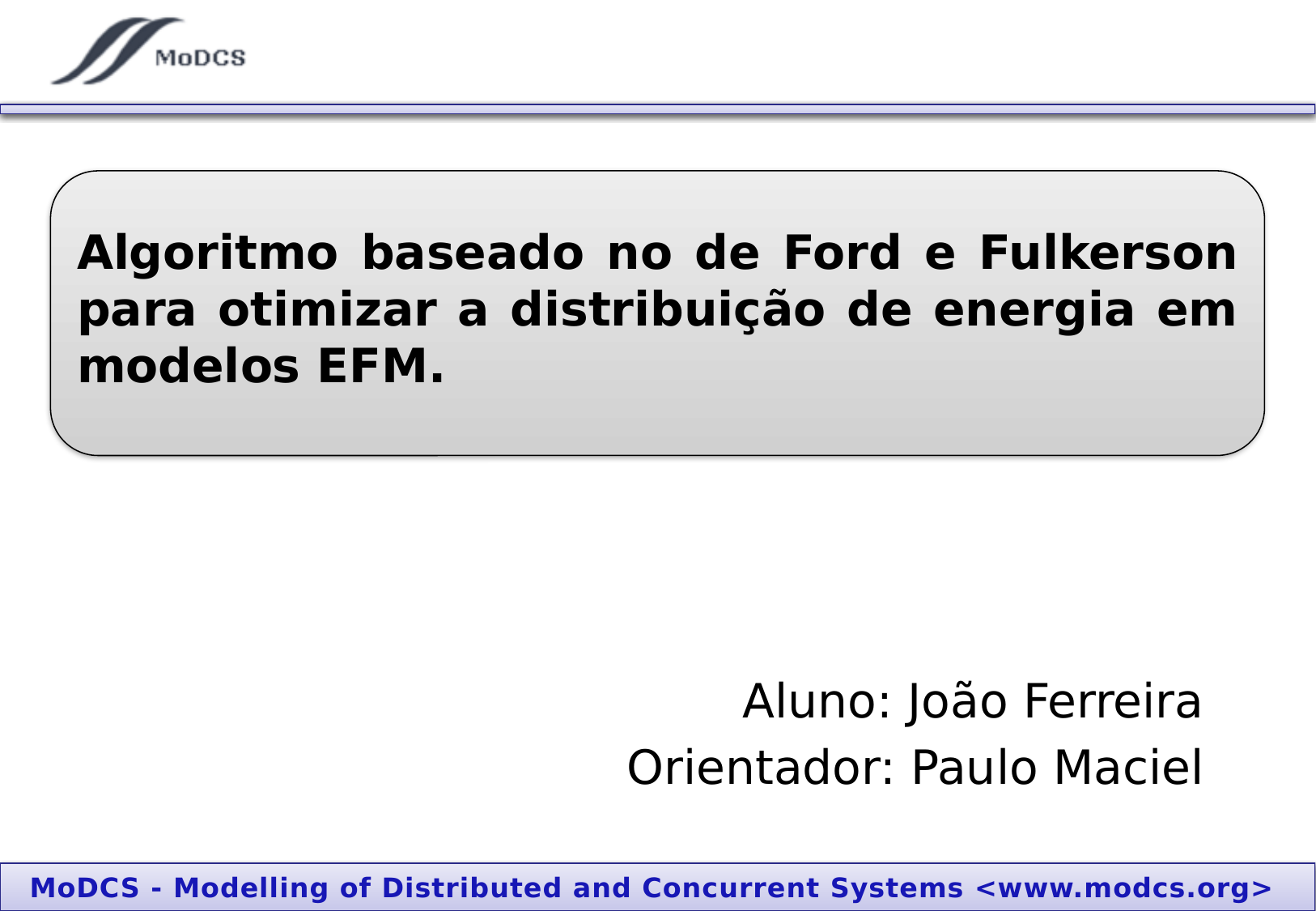

Algoritmo baseado no de Ford e Fulkerson para otimizar a distribuição de energia em modelos EFM.
Aluno: João Ferreira
Orientador: Paulo Maciel